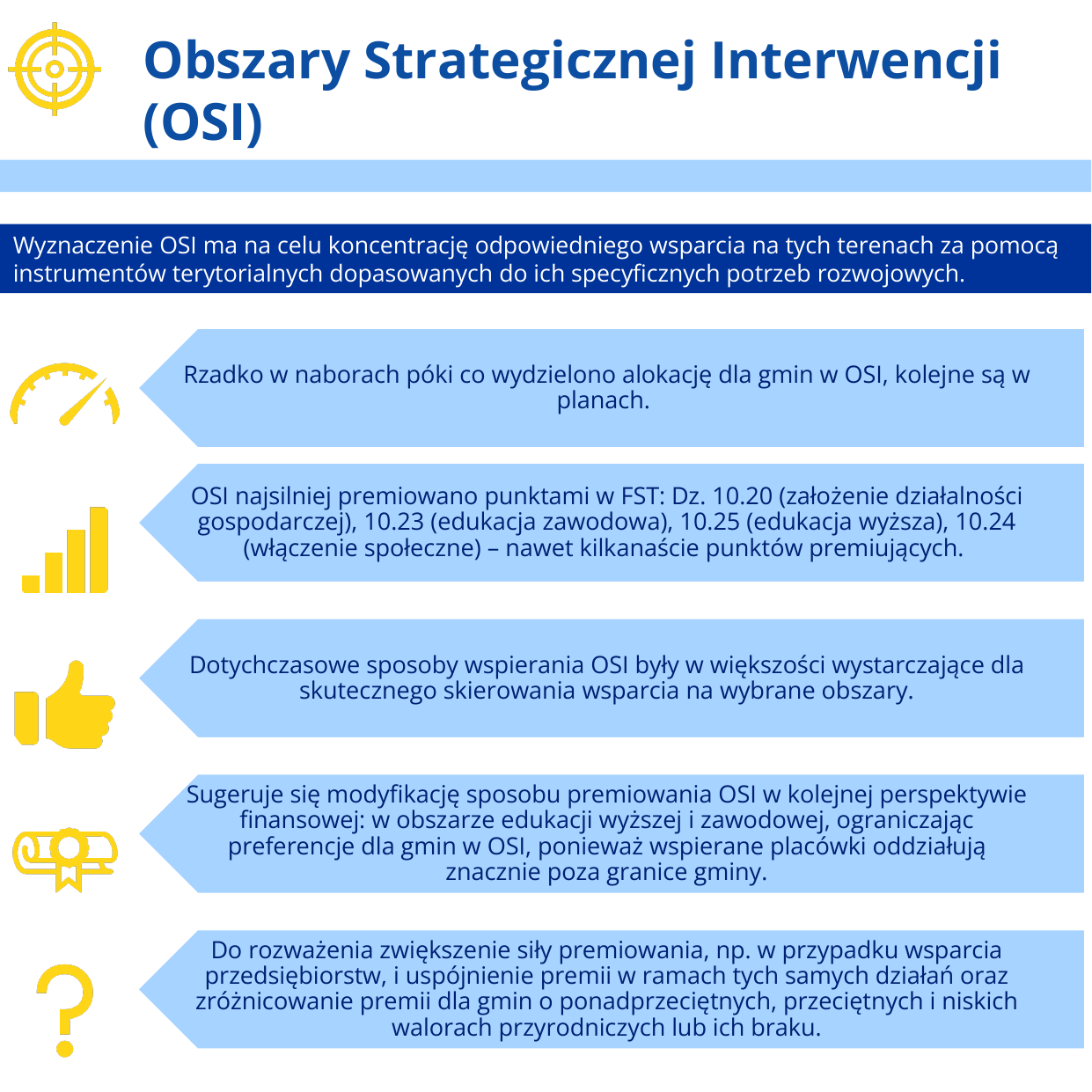

Obszary Strategicznej Interwencji (OSI)

Wyznaczenie OSI ma na celu koncentrację odpowiedniego wsparcia na tych terenach za pomocą instrumentów terytorialnych dopasowanych do ich specyficznych potrzeb rozwojowych.
Rzadko w naborach póki co wydzielono alokację dla gmin w OSI, kolejne są w planach.
OSI najsilniej premiowano punktami w FST: Dz. 10.20 (założenie działalności gospodarczej), 10.23 (edukacja zawodowa), 10.25 (edukacja wyższa), 10.24 (włączenie społeczne) – nawet kilkanaście punktów premiujących.
Dotychczasowe sposoby wspierania OSI były w większości wystarczające dla skutecznego skierowania wsparcia na wybrane obszary.
Sugeruje się modyfikację sposobu premiowania OSI w kolejnej perspektywie finansowej: w obszarze edukacji wyższej i zawodowej, ograniczając preferencje dla gmin w OSI, ponieważ wspierane placówki oddziałują znacznie poza granice gminy.
Do rozważenia zwiększenie siły premiowania, np. w przypadku wsparcia przedsiębiorstw, i uspójnienie premii w ramach tych samych działań oraz zróżnicowanie premii dla gmin o ponadprzeciętnych, przeciętnych i niskich walorach przyrodniczych lub ich braku.
10